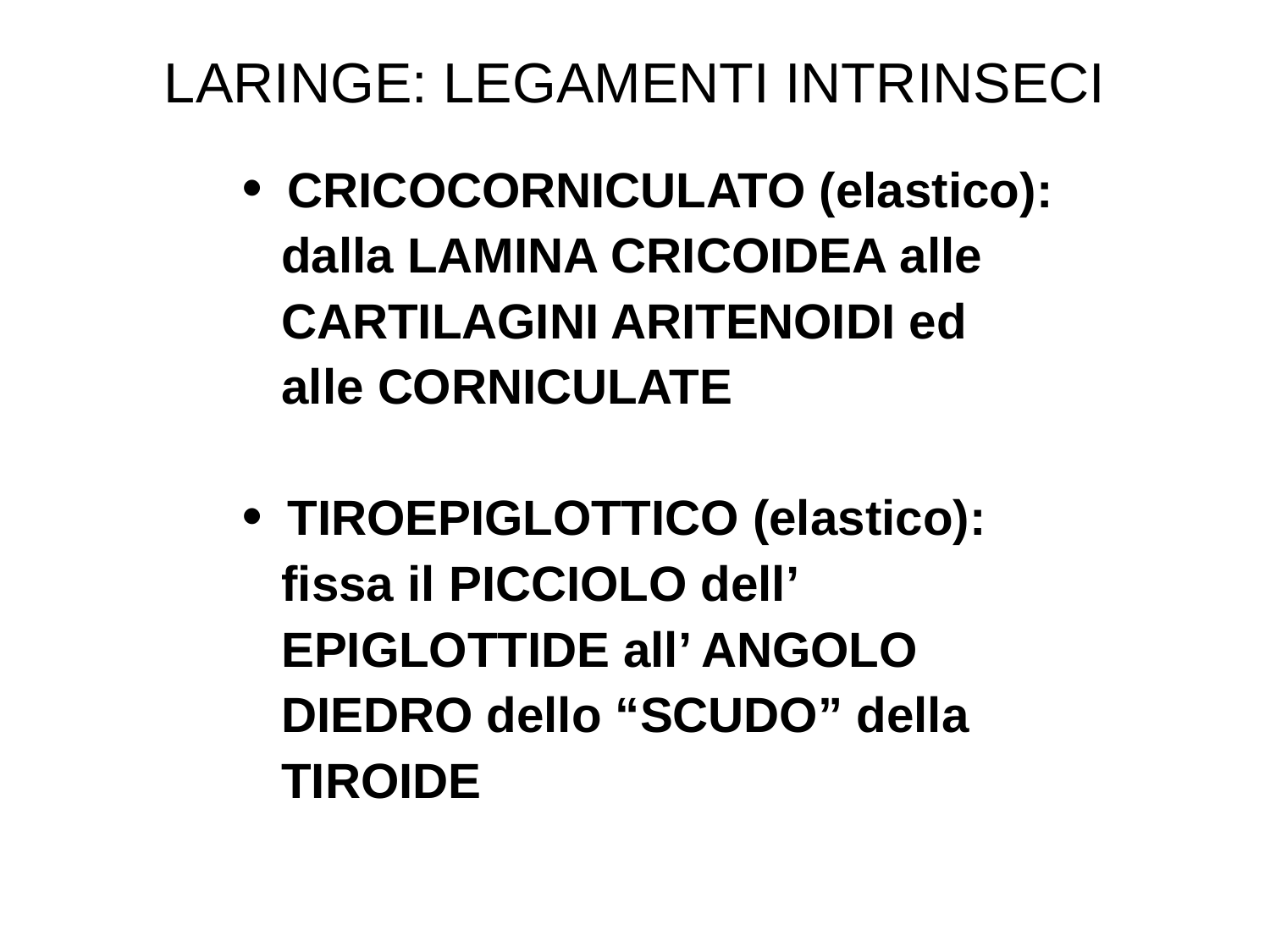

# LARINGE: LEGAMENTI INTRINSECI
CRICOCORNICULATO (elastico):
   dalla LAMINA CRICOIDEA alle
   CARTILAGINI ARITENOIDI ed
   alle CORNICULATE

TIROEPIGLOTTICO (elastico):
   fissa il PICCIOLO dell’
   EPIGLOTTIDE all’ ANGOLO
   DIEDRO dello “SCUDO” della
   TIROIDE